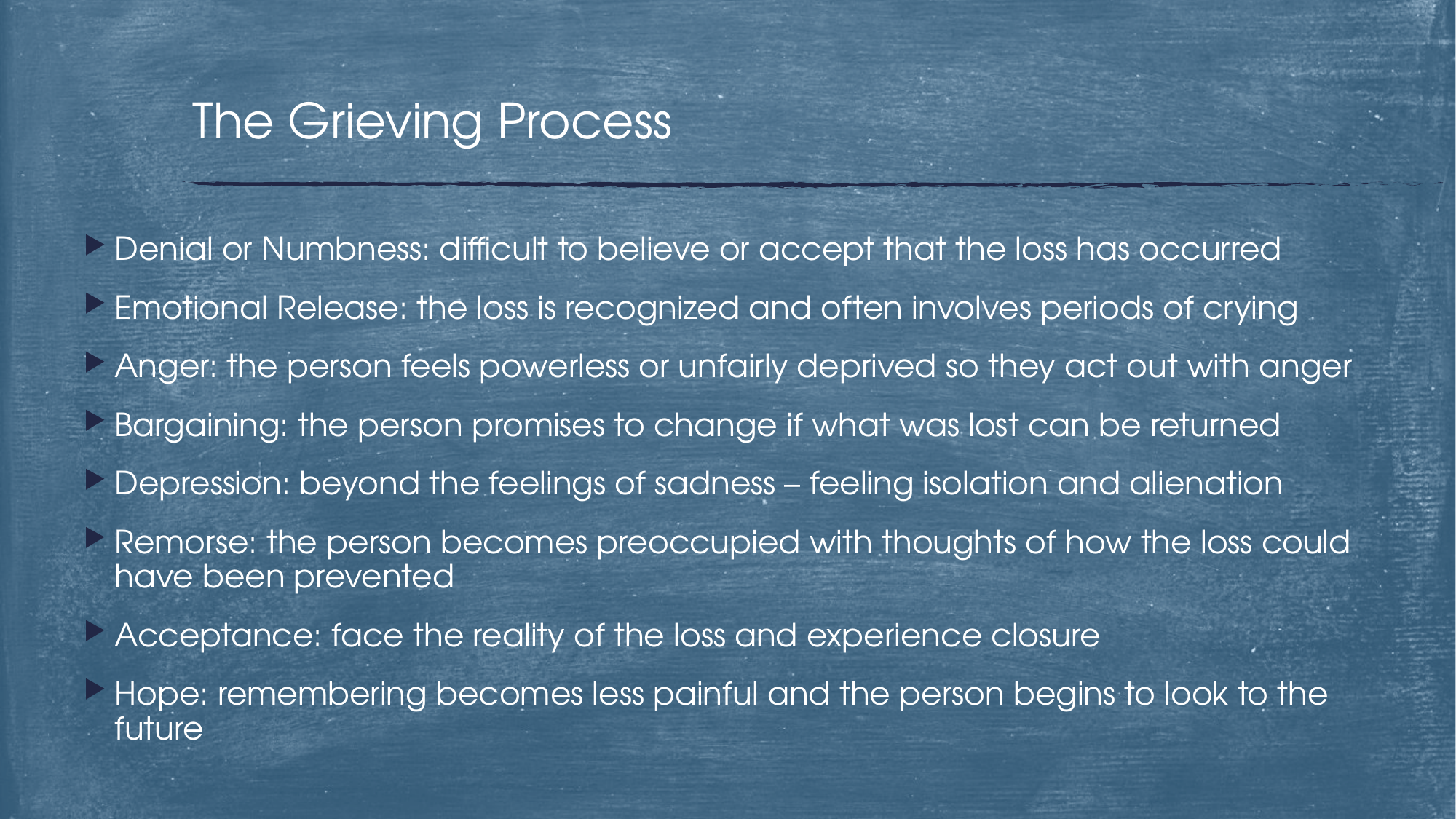

# The Grieving Process
Denial or Numbness: difficult to believe or accept that the loss has occurred
Emotional Release: the loss is recognized and often involves periods of crying
Anger: the person feels powerless or unfairly deprived so they act out with anger
Bargaining: the person promises to change if what was lost can be returned
Depression: beyond the feelings of sadness – feeling isolation and alienation
Remorse: the person becomes preoccupied with thoughts of how the loss could have been prevented
Acceptance: face the reality of the loss and experience closure
Hope: remembering becomes less painful and the person begins to look to the future